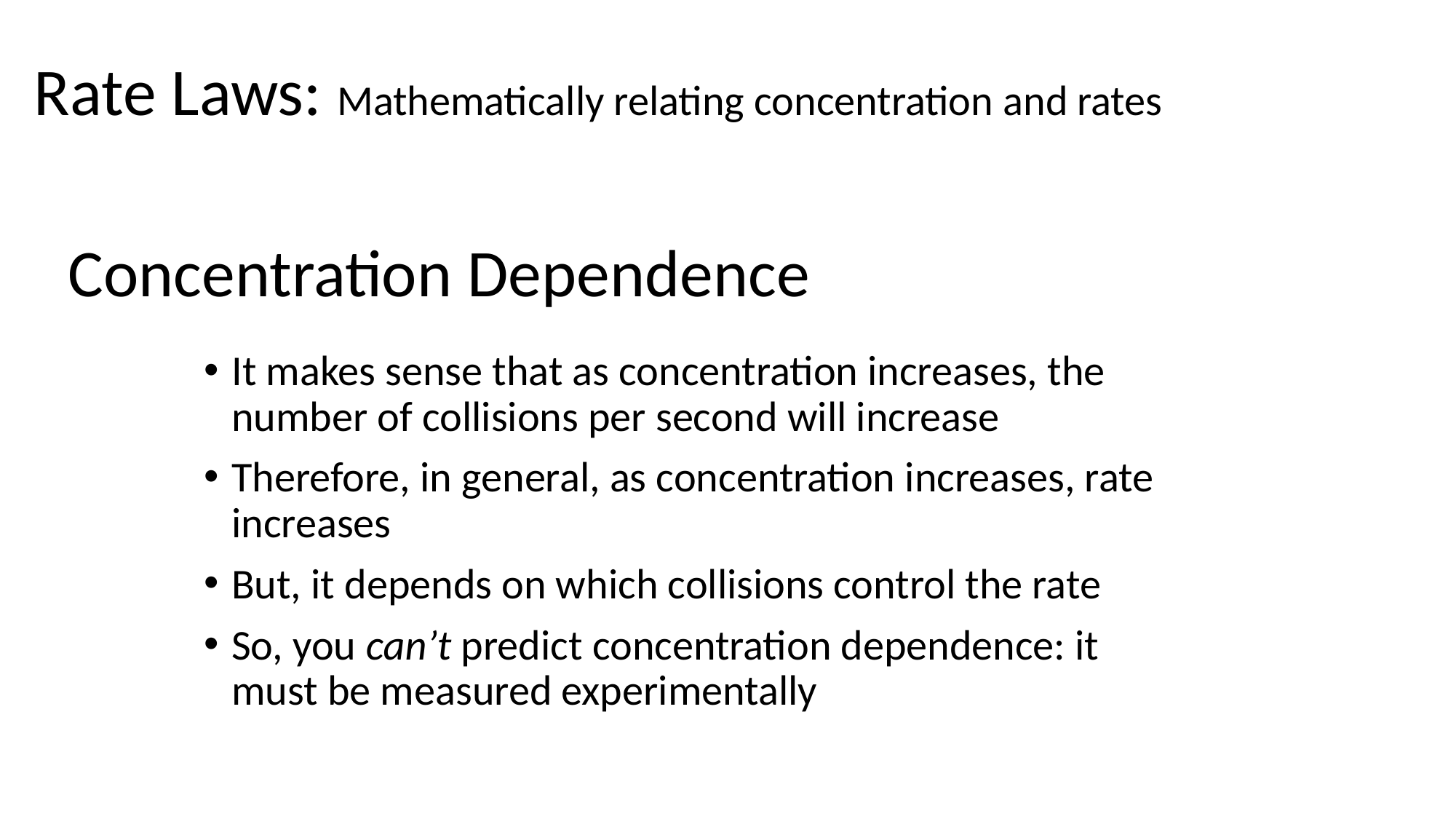

# Rate Laws: Mathematically relating concentration and rates
Concentration Dependence
It makes sense that as concentration increases, the number of collisions per second will increase
Therefore, in general, as concentration increases, rate increases
But, it depends on which collisions control the rate
So, you can’t predict concentration dependence: it must be measured experimentally